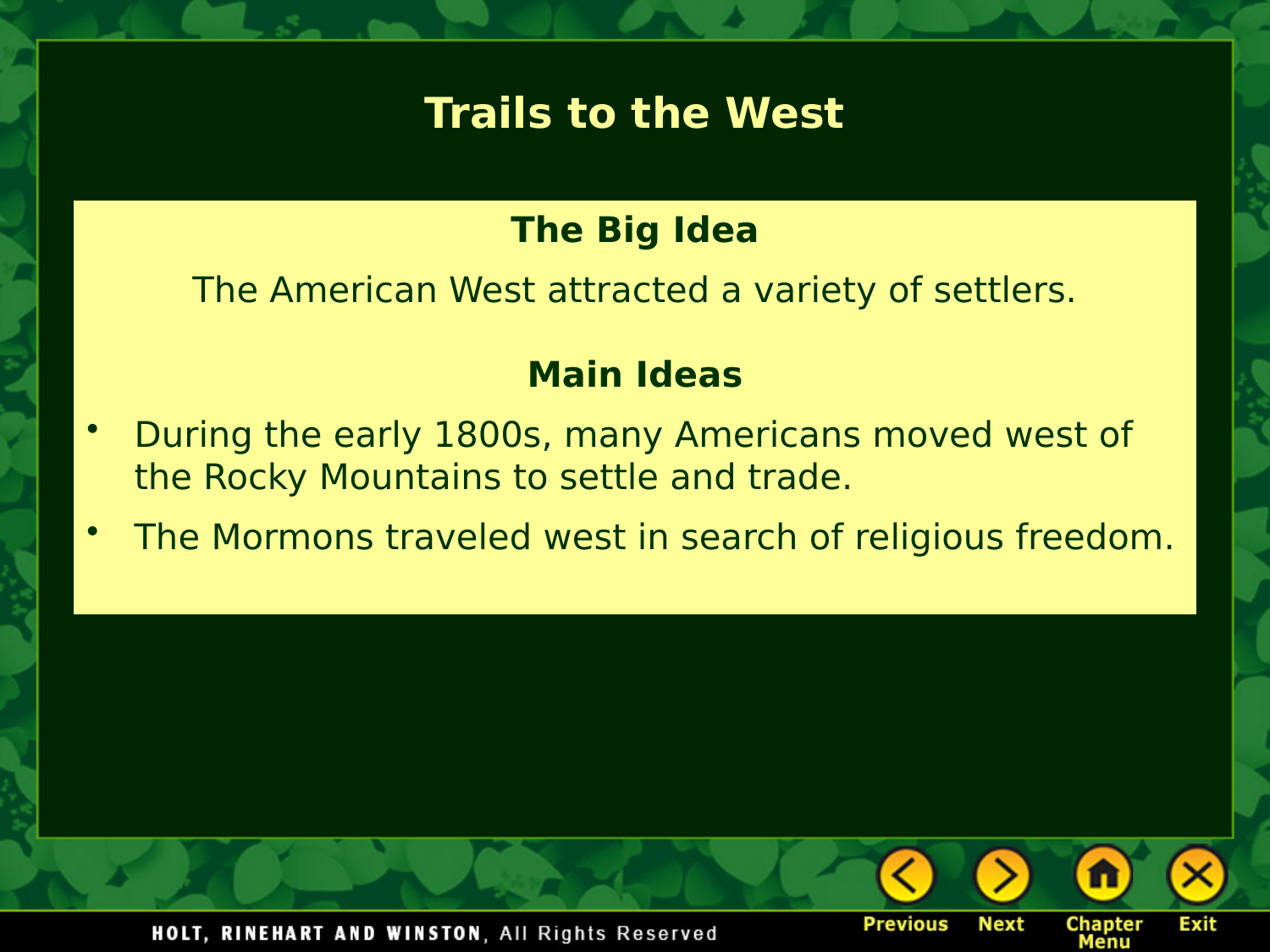

# Trails to the West
The Big Idea
The American West attracted a variety of settlers.

Main Ideas
During the early 1800s, many Americans moved west of the Rocky Mountains to settle and trade.
The Mormons traveled west in search of religious freedom.